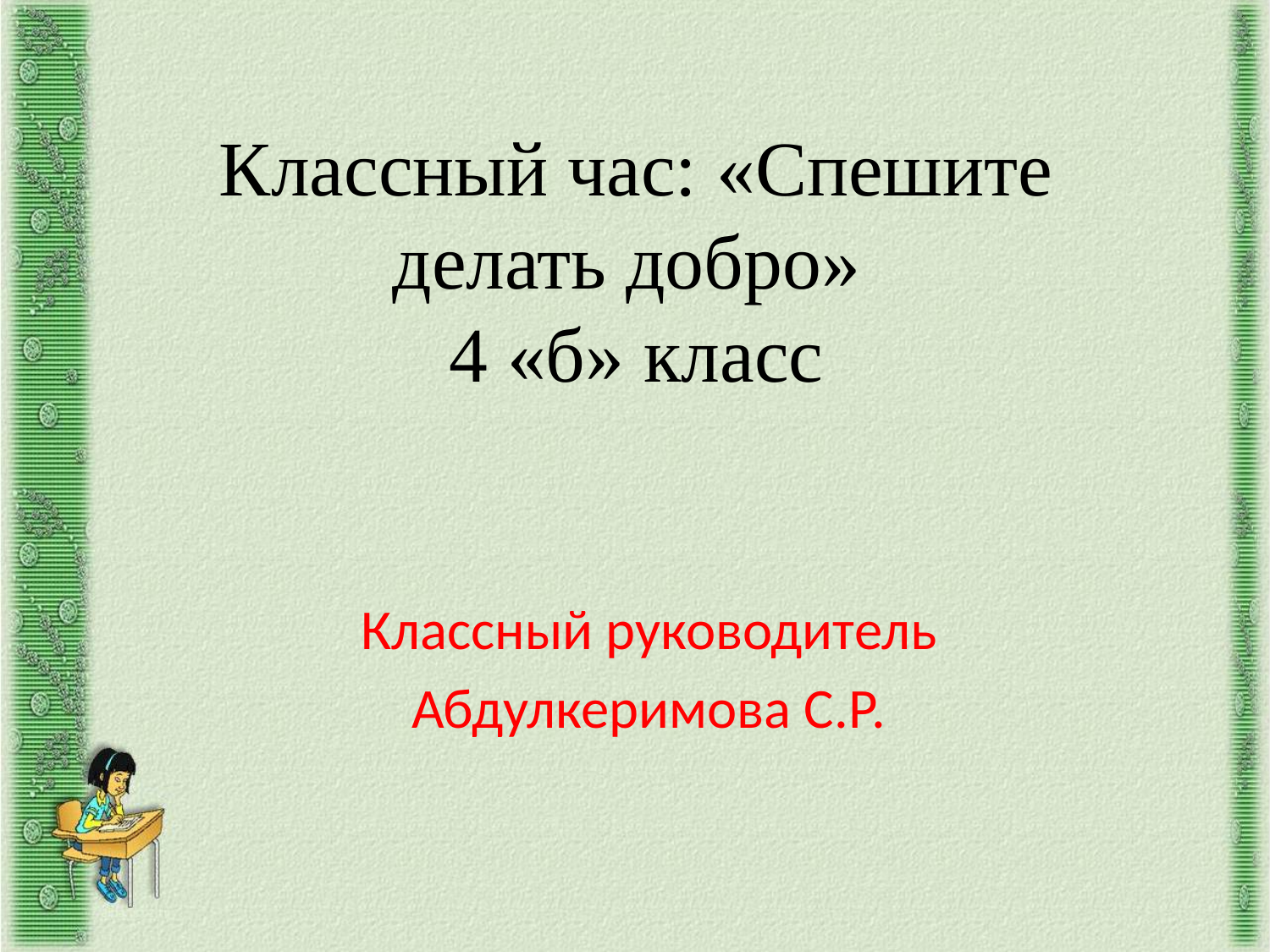

# Классный час: «Спешите делать добро» 4 «б» класс
Классный руководитель
Абдулкеримова С.Р.